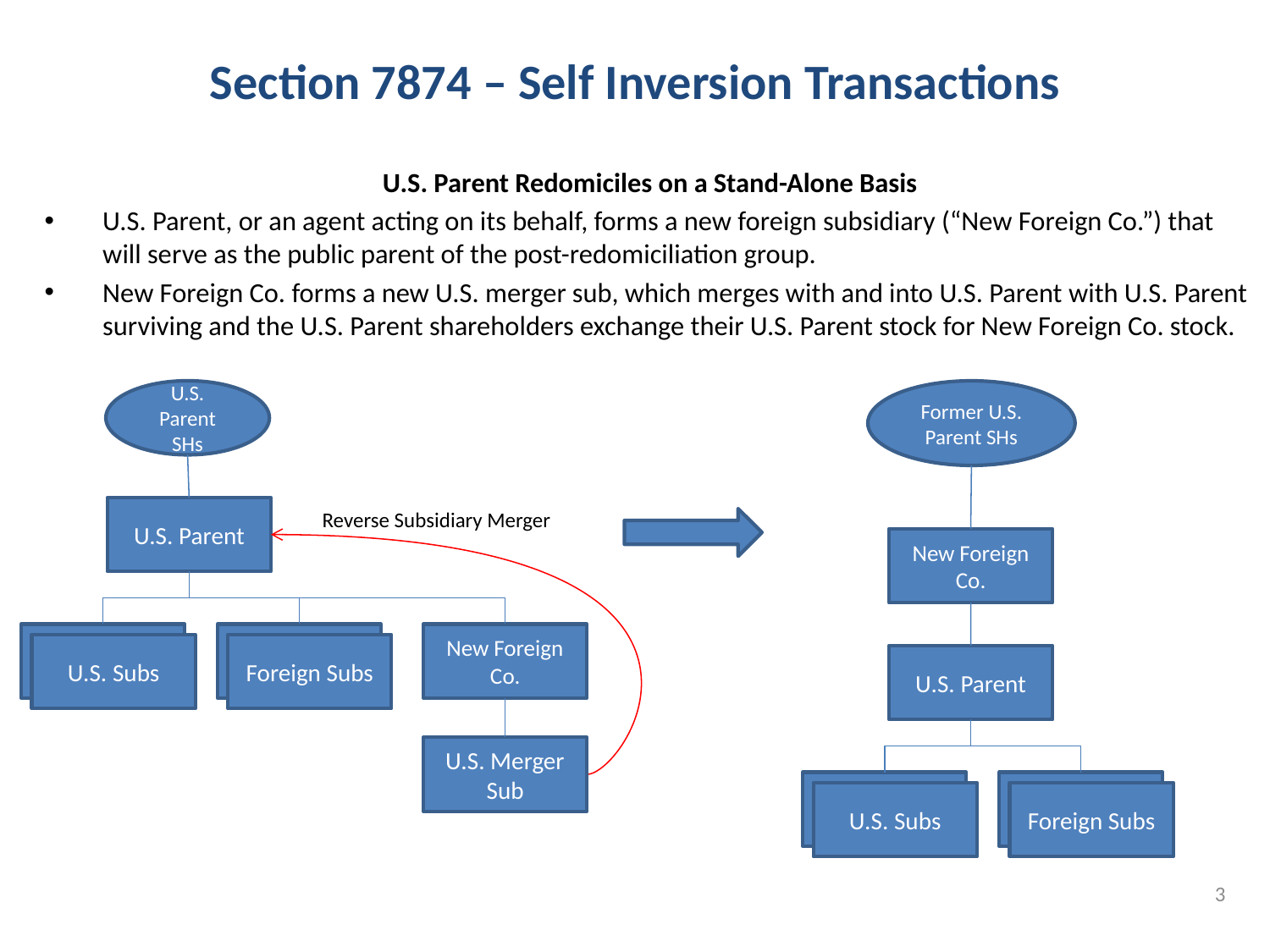

# Section 7874 – Self Inversion Transactions
U.S. Parent Redomiciles on a Stand-Alone Basis
U.S. Parent, or an agent acting on its behalf, forms a new foreign subsidiary (“New Foreign Co.”) that will serve as the public parent of the post-redomiciliation group.
New Foreign Co. forms a new U.S. merger sub, which merges with and into U.S. Parent with U.S. Parent surviving and the U.S. Parent shareholders exchange their U.S. Parent stock for New Foreign Co. stock.
U.S. Parent SHs
Former U.S. Parent SHs
U.S. Parent
Reverse Subsidiary Merger

New Foreign Co.

New Foreign Co.
U.S. Subs
Foreign Subs
U.S. Parent
U.S. Merger Sub

U.S. Subs
Foreign Subs
3